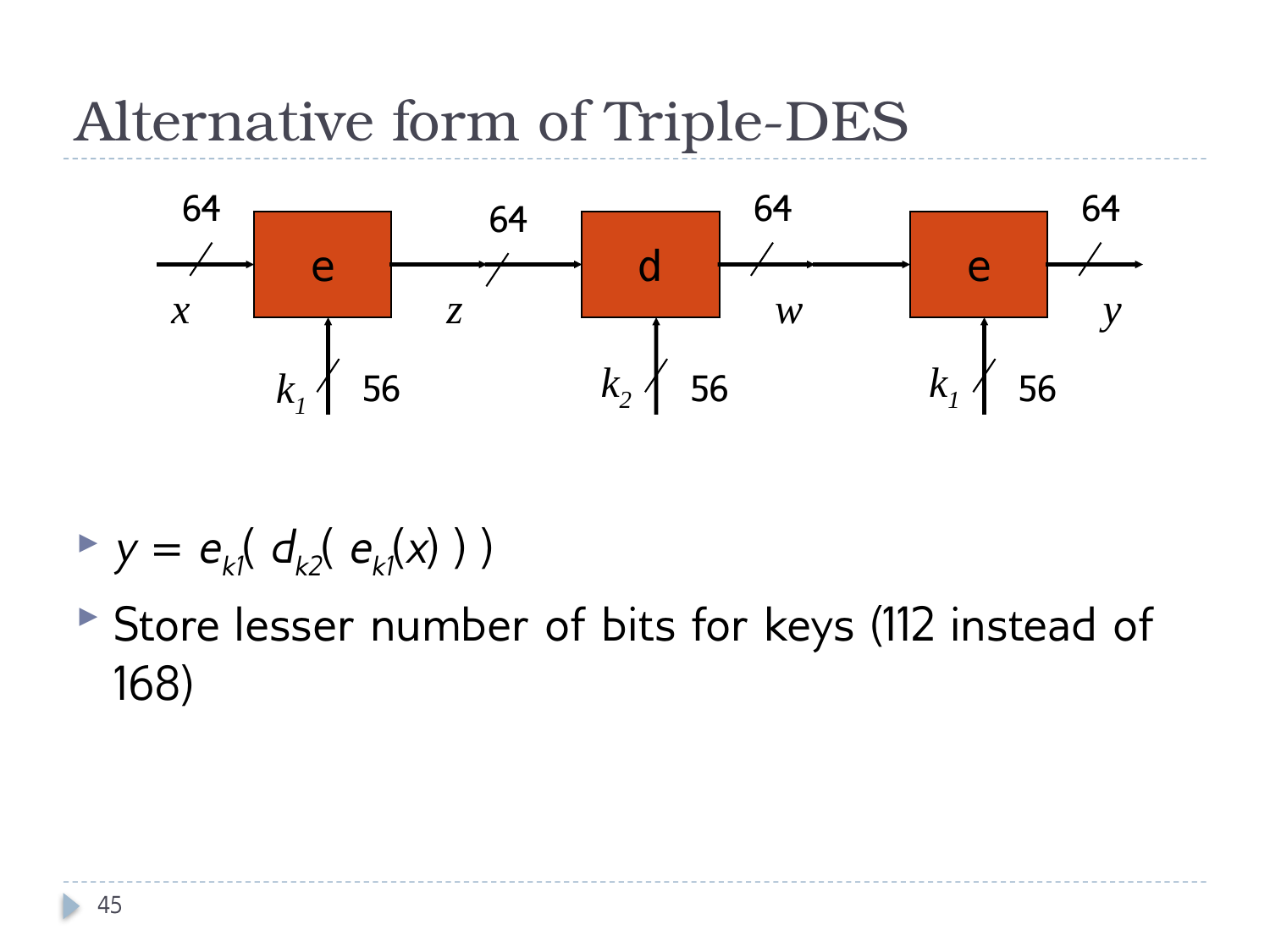

# Alternative form of Triple-DES
64
64
64
64
e
d
e

x
z
w
y
k2
k1
k1

56

56

56

y = ek1( dk2( ek1(x) ) )
Store lesser number of bits for keys (112 instead of 168)
45